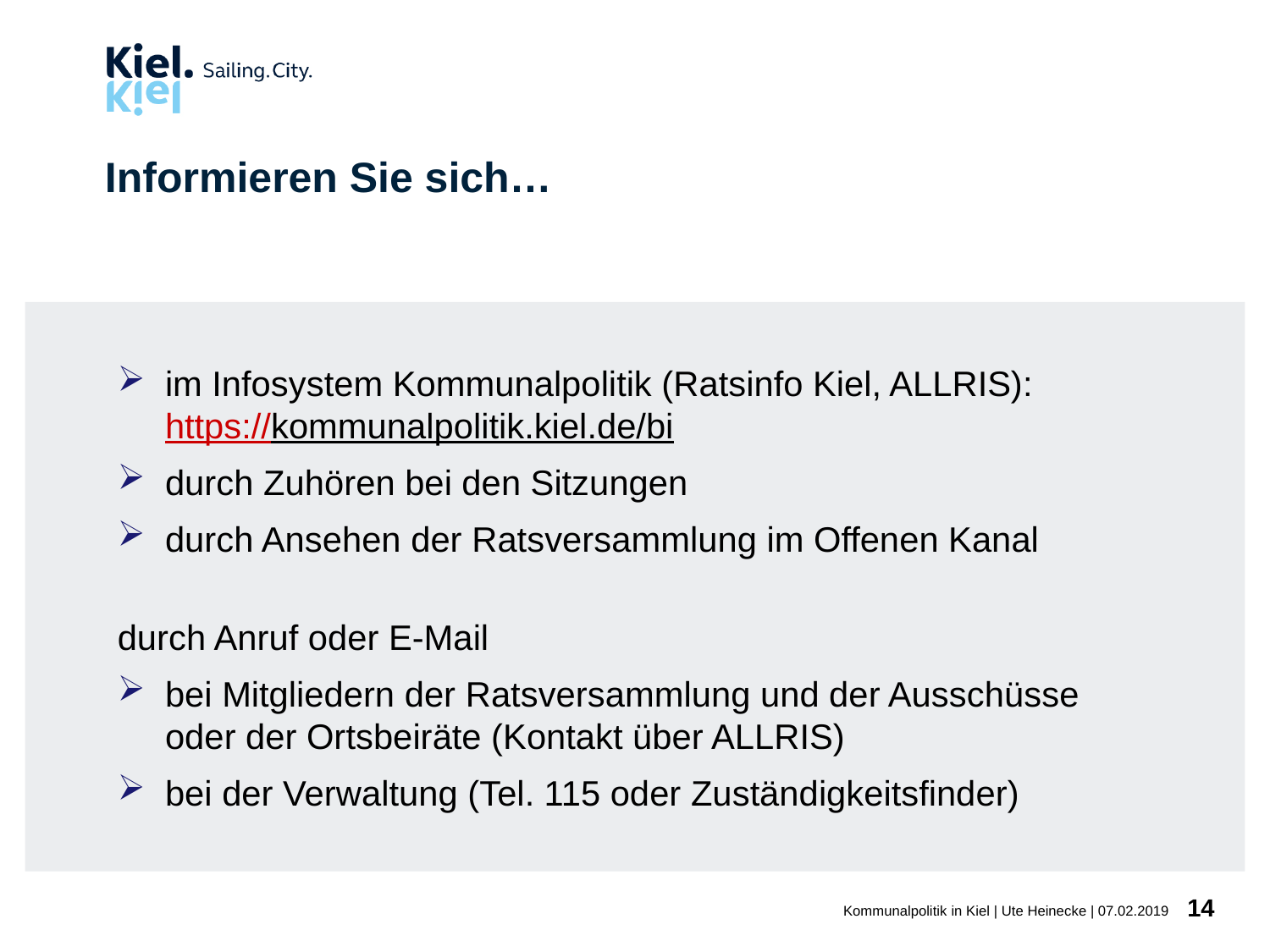

# Informieren Sie sich…
im Infosystem Kommunalpolitik (Ratsinfo Kiel, ALLRIS):
https://kommunalpolitik.kiel.de/bi
durch Zuhören bei den Sitzungen
durch Ansehen der Ratsversammlung im Offenen Kanal
durch Anruf oder E-Mail
bei Mitgliedern der Ratsversammlung und der Ausschüsse oder der Ortsbeiräte (Kontakt über ALLRIS)
bei der Verwaltung (Tel. 115 oder Zuständigkeitsfinder)

14
Kommunalpolitik in Kiel | Ute Heinecke | 07.02.2019